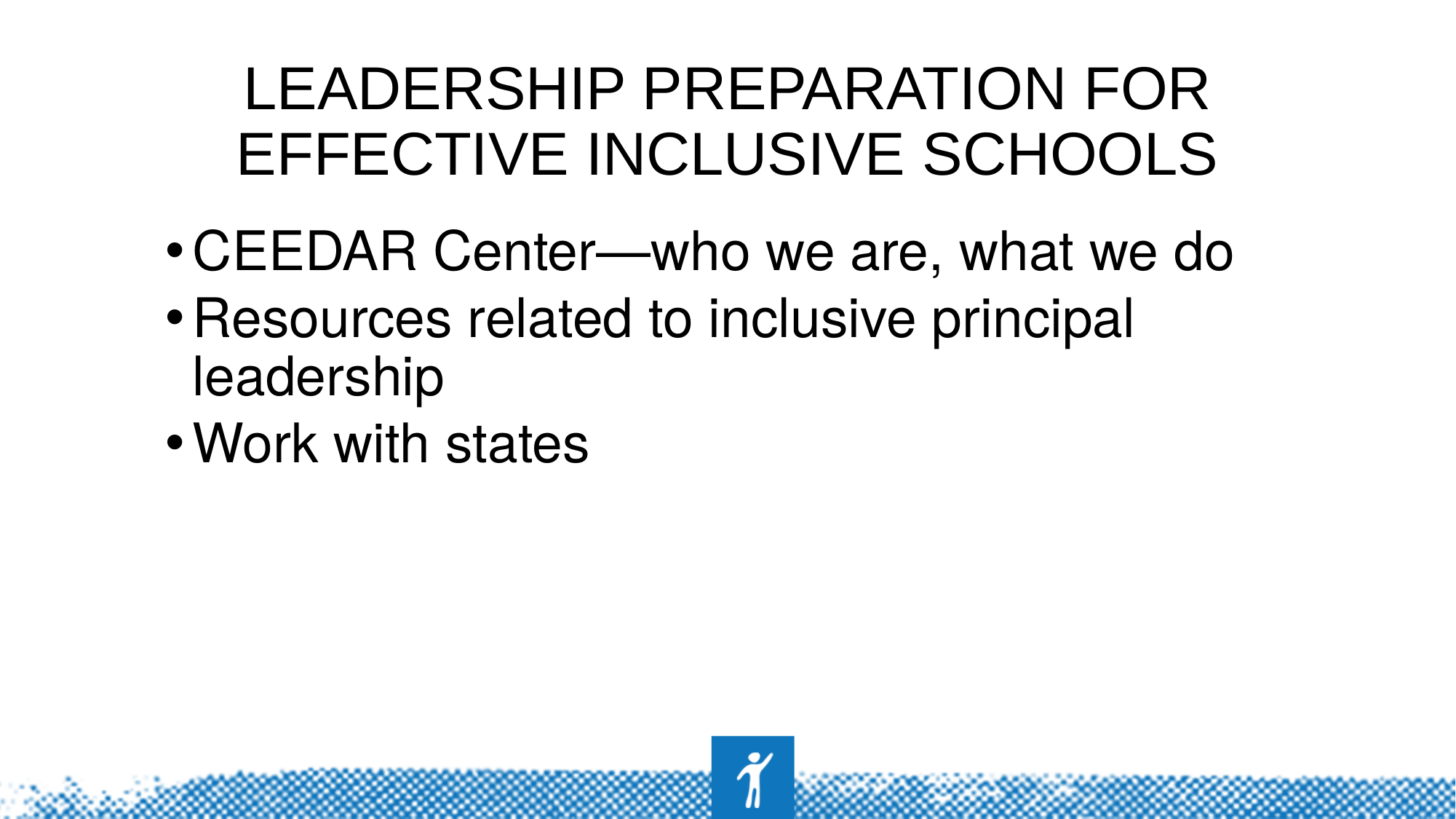

# Leadership Preparation for Effective Inclusive Schools
CEEDAR Center—who we are, what we do
Resources related to inclusive principal leadership
Work with states